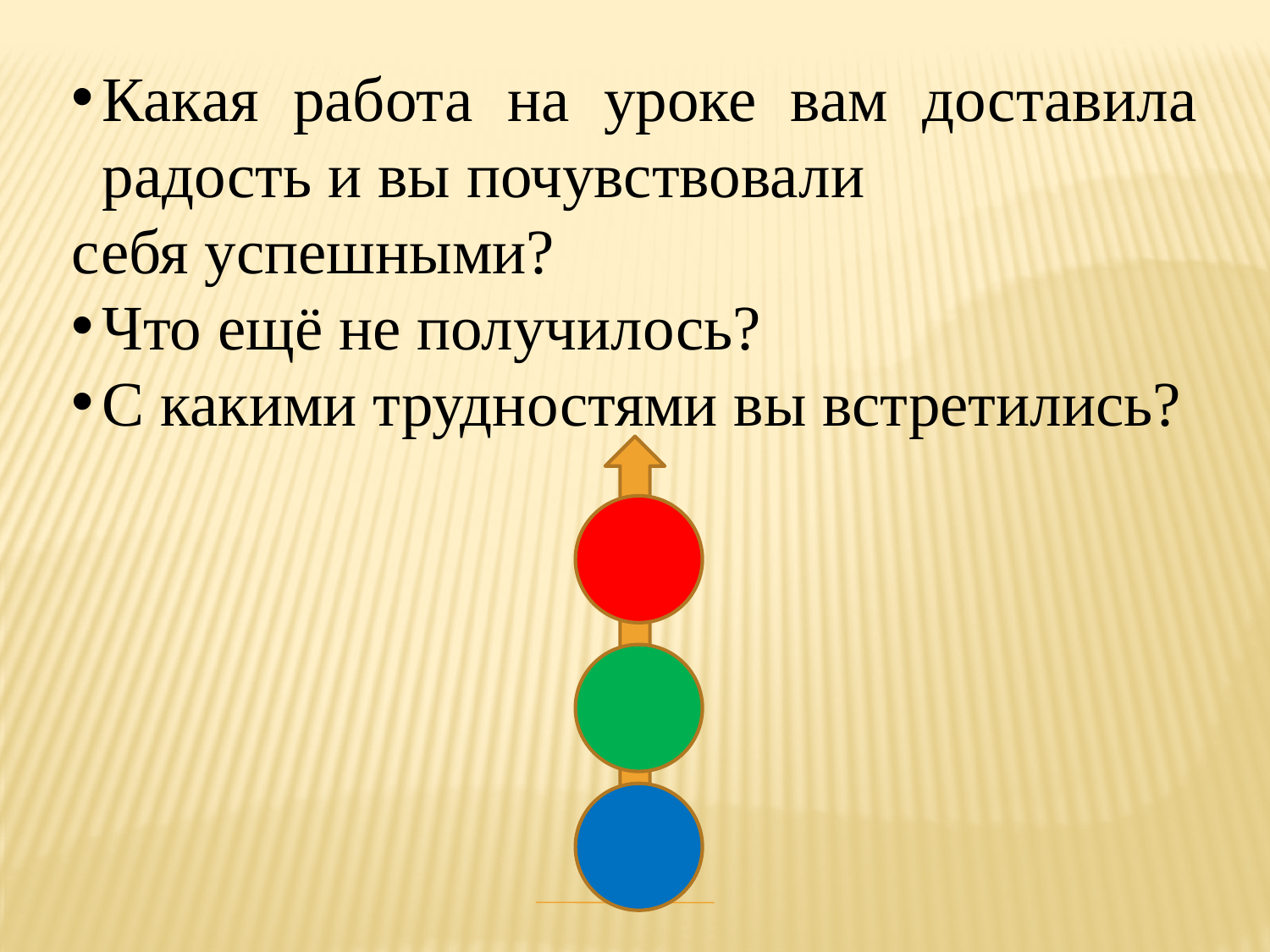

Какая работа на уроке вам доставила радость и вы почувствовали
себя успешными?
Что ещё не получилось?
С какими трудностями вы встретились?